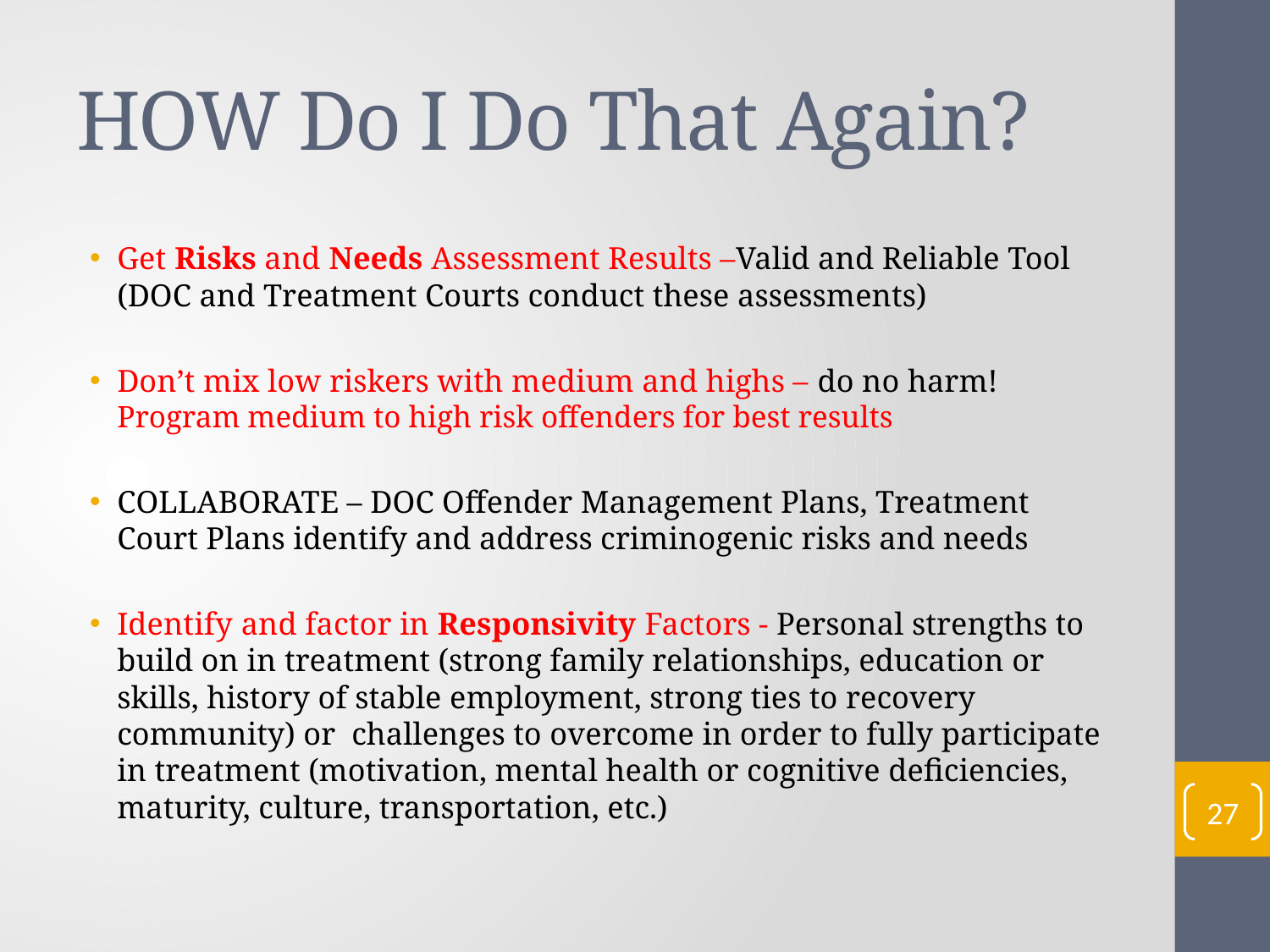

# HOW Do I Do That Again?
Get Risks and Needs Assessment Results –Valid and Reliable Tool (DOC and Treatment Courts conduct these assessments)

Don’t mix low riskers with medium and highs – do no harm! Program medium to high risk offenders for best results

COLLABORATE – DOC Offender Management Plans, Treatment Court Plans identify and address criminogenic risks and needs

Identify and factor in Responsivity Factors - Personal strengths to build on in treatment (strong family relationships, education or skills, history of stable employment, strong ties to recovery community) or  challenges to overcome in order to fully participate in treatment (motivation, mental health or cognitive deficiencies, maturity, culture, transportation, etc.)

27